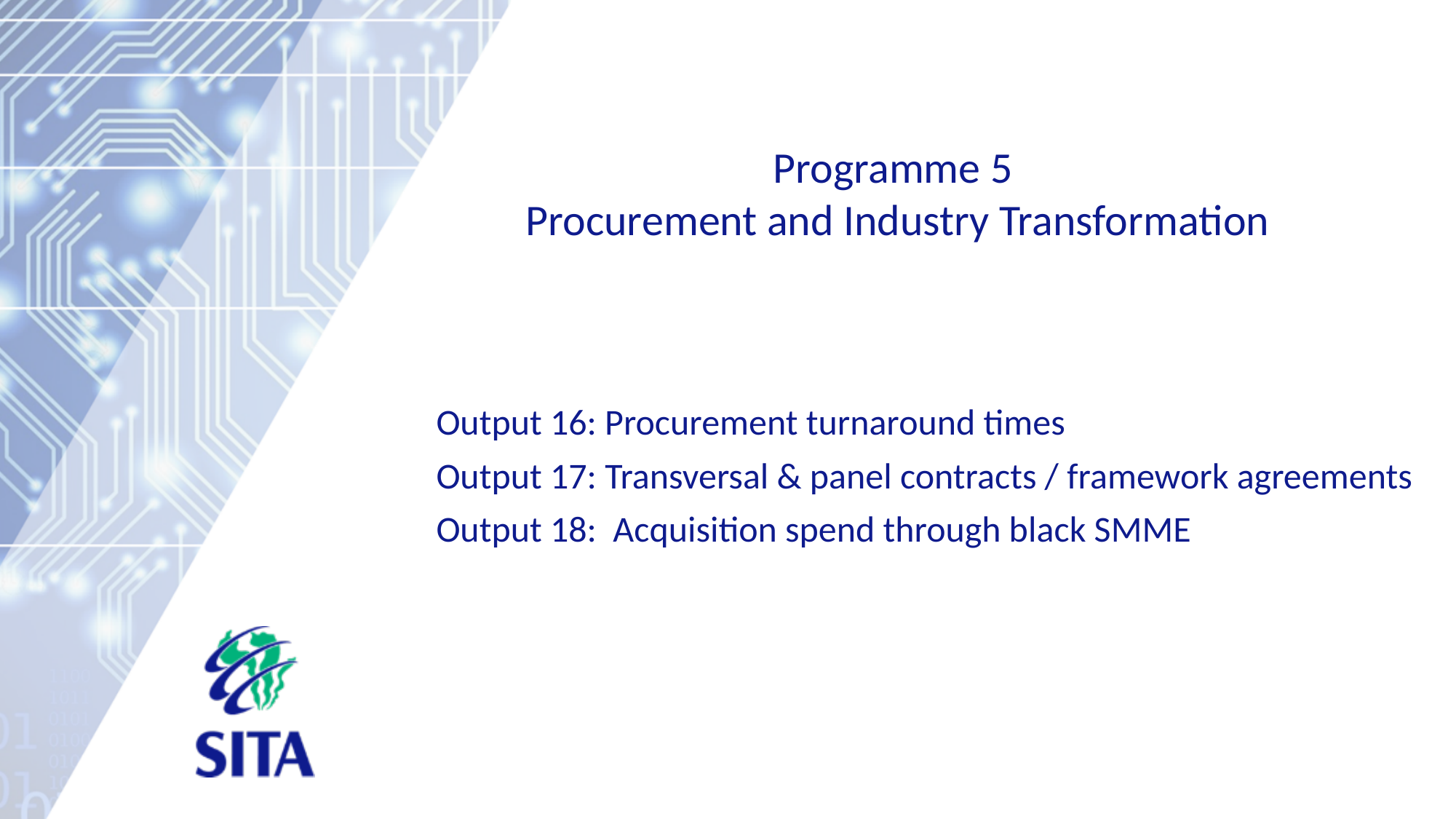

# Programme 5 Procurement and Industry Transformation

Output 16: Procurement turnaround times
Output 17: Transversal & panel contracts / framework agreements
Output 18:  Acquisition spend through black SMME